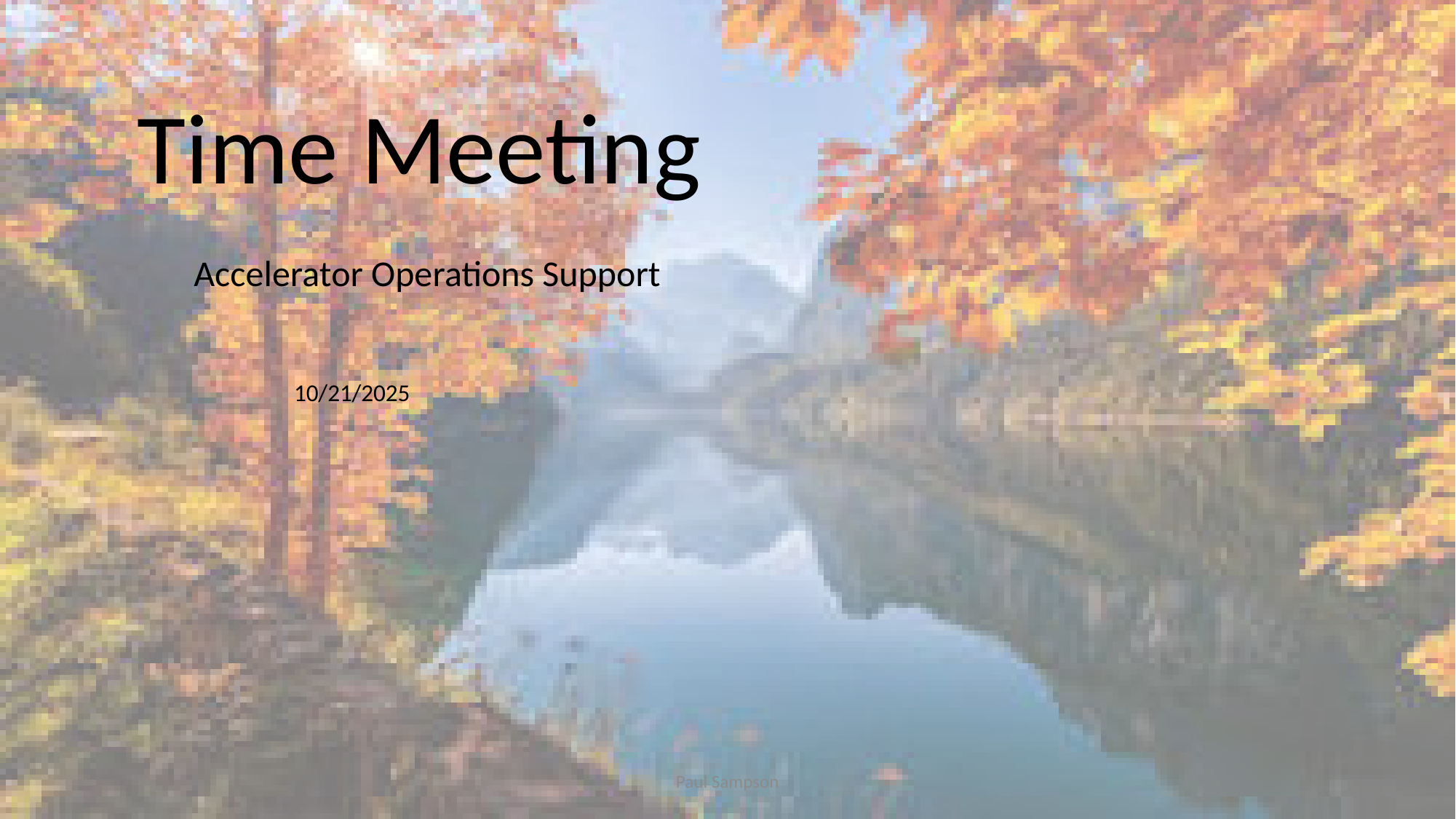

# Time Meeting
Accelerator Operations Support
10/21/2025
Paul Sampson